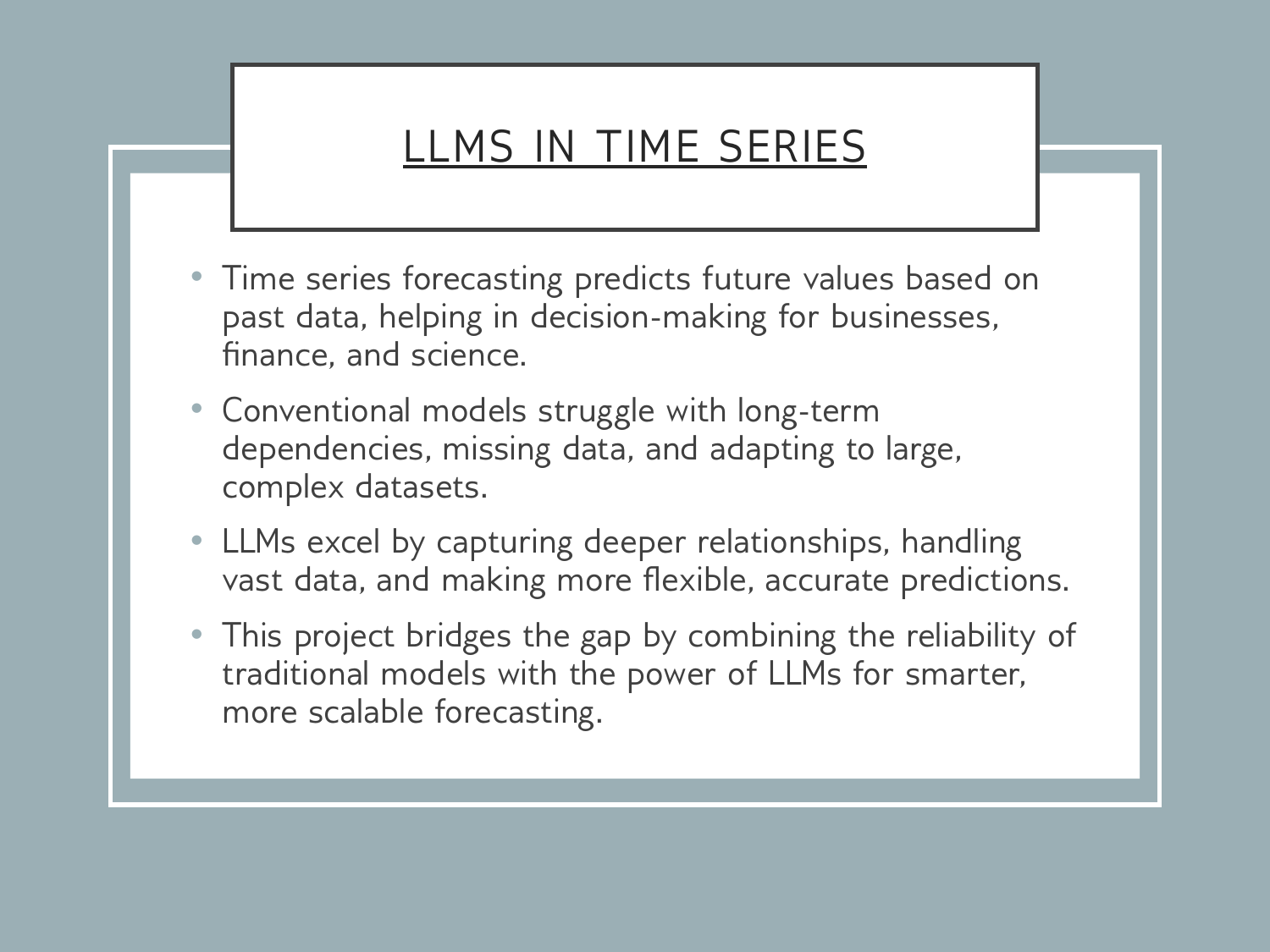

# LLMs in Time Series

Time series forecasting predicts future values based on past data, helping in decision-making for businesses, finance, and science.
Conventional models struggle with long-term dependencies, missing data, and adapting to large, complex datasets.
LLMs excel by capturing deeper relationships, handling vast data, and making more flexible, accurate predictions.
This project bridges the gap by combining the reliability of traditional models with the power of LLMs for smarter, more scalable forecasting.